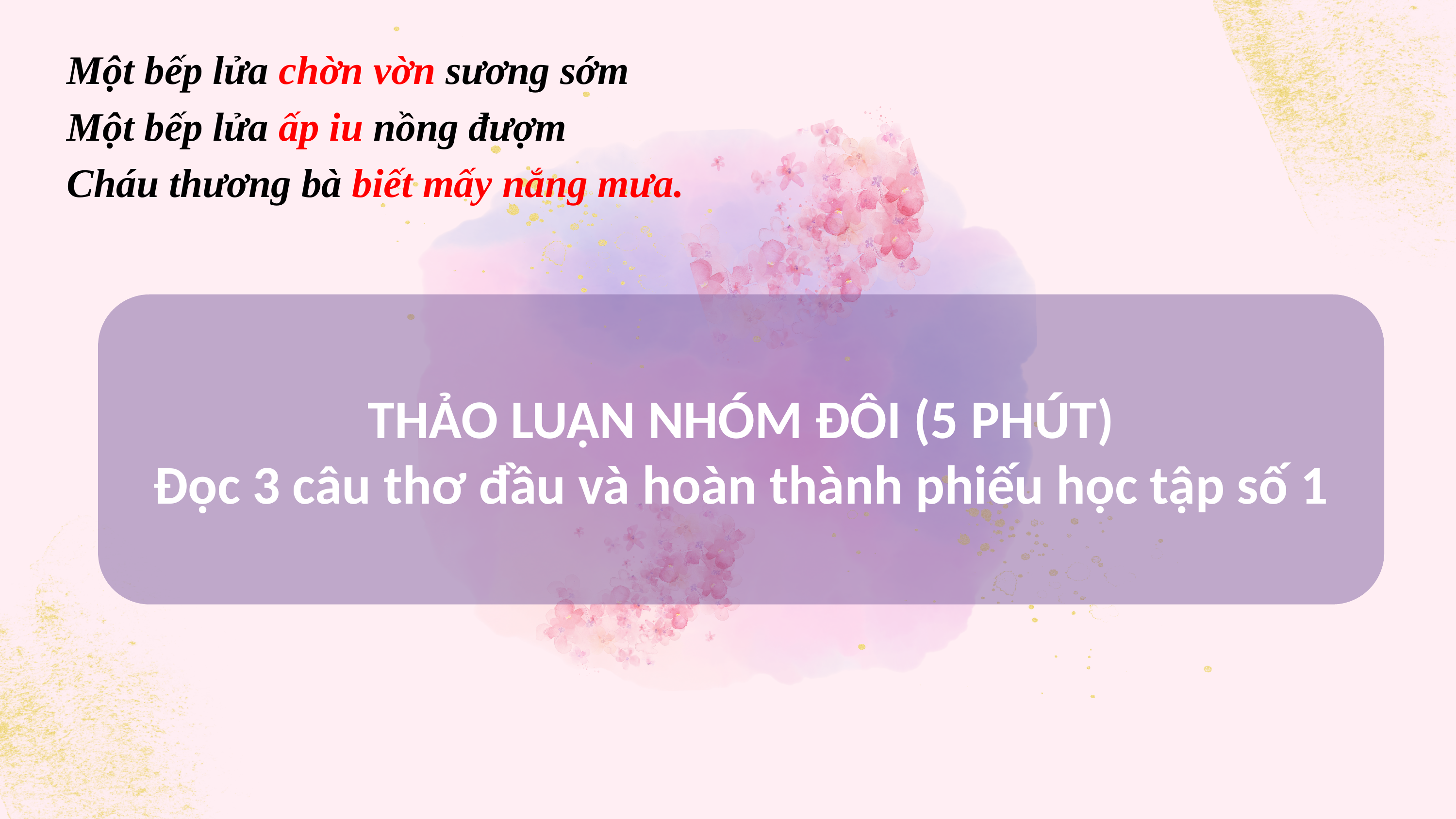

Một bếp lửa chờn vờn sương sớm
Một bếp lửa ấp iu nồng đượm
Cháu thương bà biết mấy nắng mưa.

THẢO LUẬN NHÓM ĐÔI (5 PHÚT)
Đọc 3 câu thơ đầu và hoàn thành phiếu học tập số 1